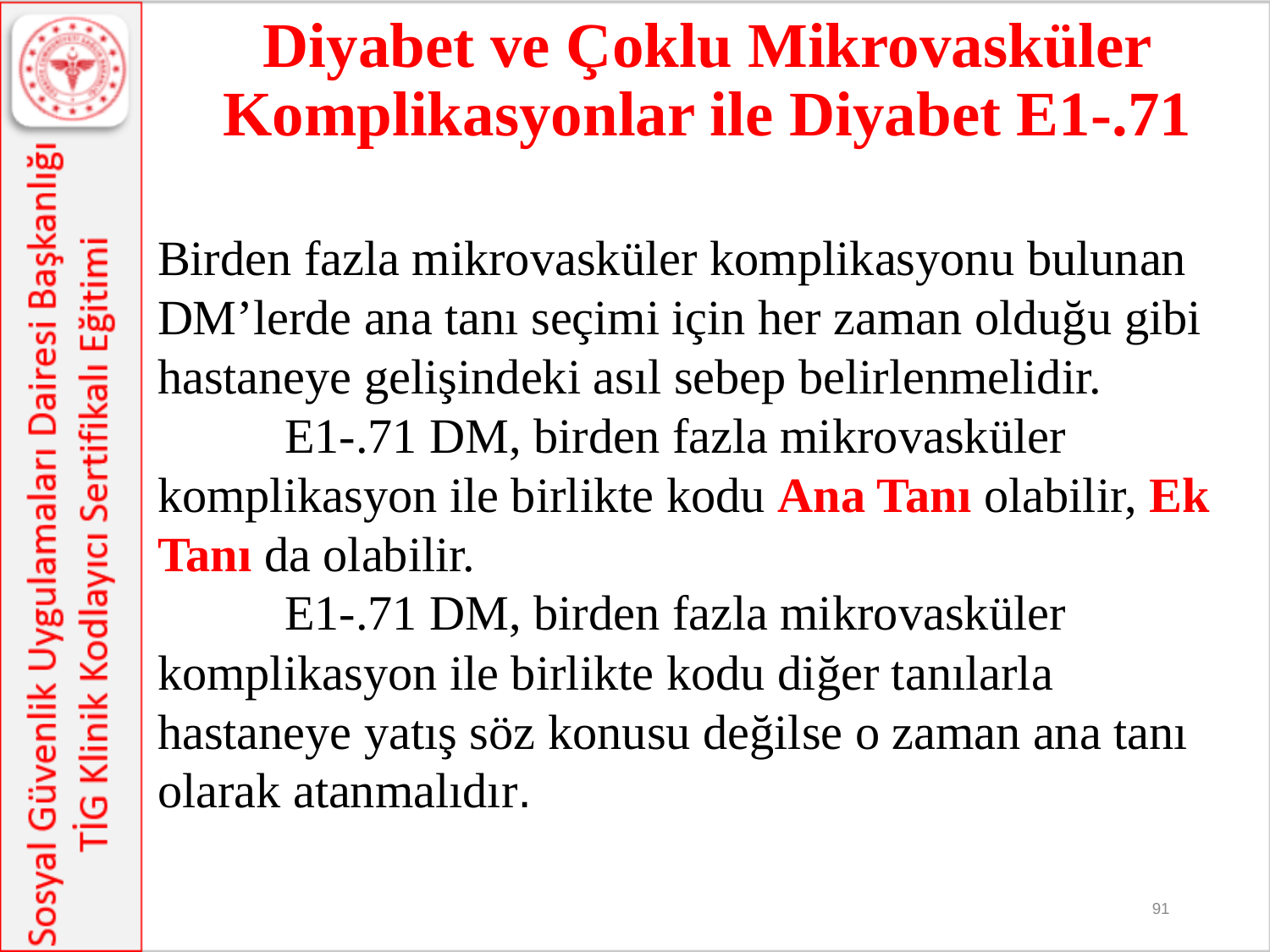

# Diyabet ve Çoklu Mikrovasküler Komplikasyonlar ile Diyabet E1-.71
Birden fazla mikrovasküler komplikasyonu bulunan DM’lerde ana tanı seçimi için her zaman olduğu gibi hastaneye gelişindeki asıl sebep belirlenmelidir.
	E1-.71 DM, birden fazla mikrovasküler komplikasyon ile birlikte kodu Ana Tanı olabilir, Ek Tanı da olabilir.
	E1-.71 DM, birden fazla mikrovasküler komplikasyon ile birlikte kodu diğer tanılarla hastaneye yatış söz konusu değilse o zaman ana tanı olarak atanmalıdır.
91